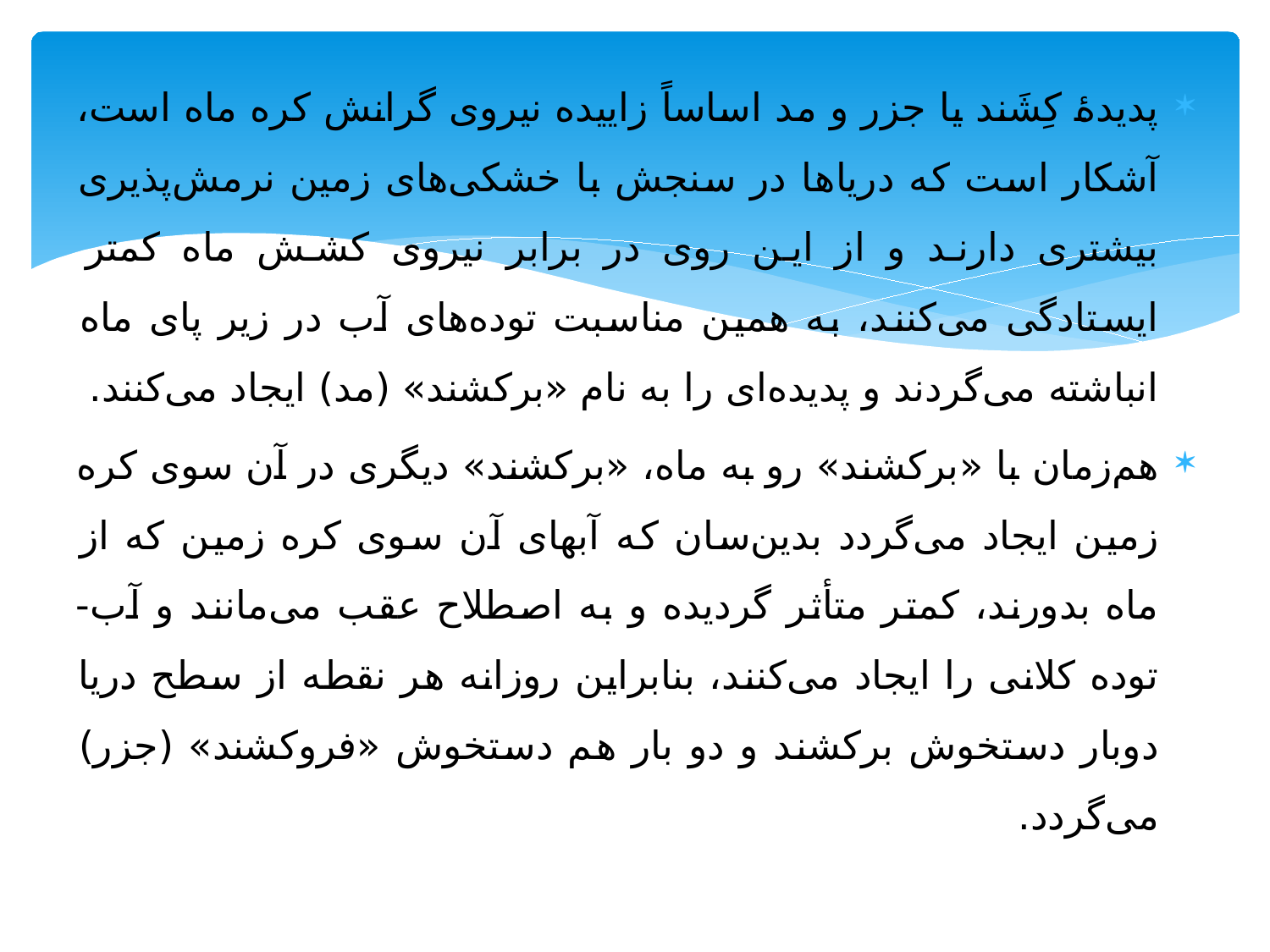

پدیدهٔ کِشَند یا جزر و مد اساساً زاییده نیروی گرانش کره ماه است، آشکار است که دریاها در سنجش با خشکی‌های زمین نرمش‌پذیری بیشتری دارند و از این روی در برابر نیروی کشش ماه کمتر ایستادگی می‌کنند، به همین مناسبت توده‌های آب در زیر پای ماه انباشته می‌گردند و پدیده‌ای را به نام «برکشند» (مد) ایجاد می‌کنند.
هم‌زمان با «برکشند» رو به ماه، «برکشند» دیگری در آن سوی کره زمین ایجاد می‌گردد بدین‌سان که آبهای آن سوی کره زمین که از ماه بدورند، کمتر متأثر گردیده و به اصطلاح عقب می‌مانند و آب-توده کلانی را ایجاد می‌کنند، بنابراین روزانه هر نقطه از سطح دریا دوبار دستخوش برکشند و دو بار هم دستخوش «فروکشند» (جزر) می‌گردد.